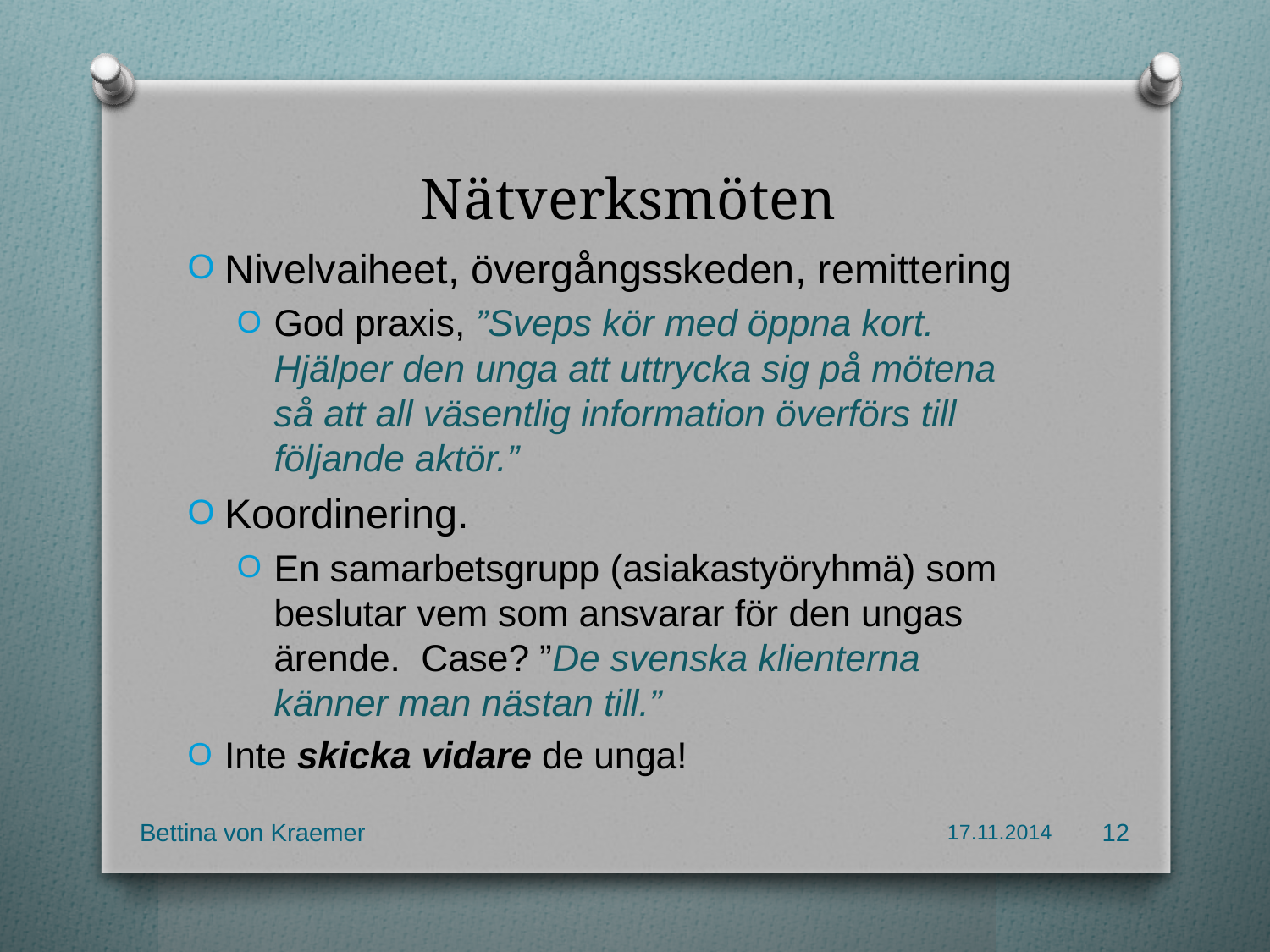

# Nätverksmöten
Nivelvaiheet, övergångsskeden, remittering
God praxis, ”Sveps kör med öppna kort. Hjälper den unga att uttrycka sig på mötena så att all väsentlig information överförs till följande aktör.”
Koordinering.
En samarbetsgrupp (asiakastyöryhmä) som beslutar vem som ansvarar för den ungas ärende.  Case? ”De svenska klienterna känner man nästan till.”
Inte skicka vidare de unga!

Bettina von Kraemer
17.11.2014
12